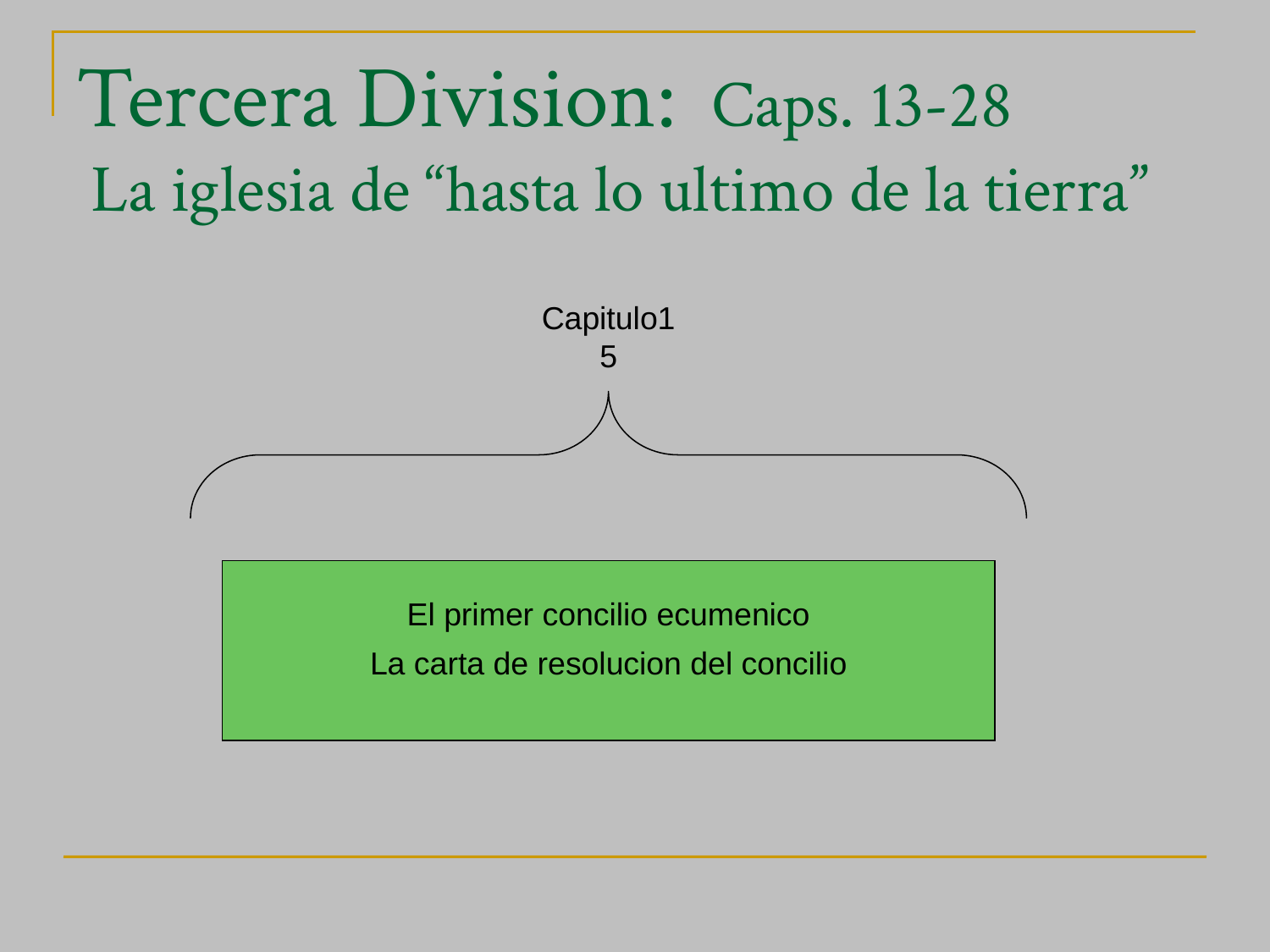

# Tercera Division:  Caps. 13-28 La iglesia de “hasta lo ultimo de la tierra”

Capitulo15

El primer concilio ecumenico
La carta de resolucion del concilio